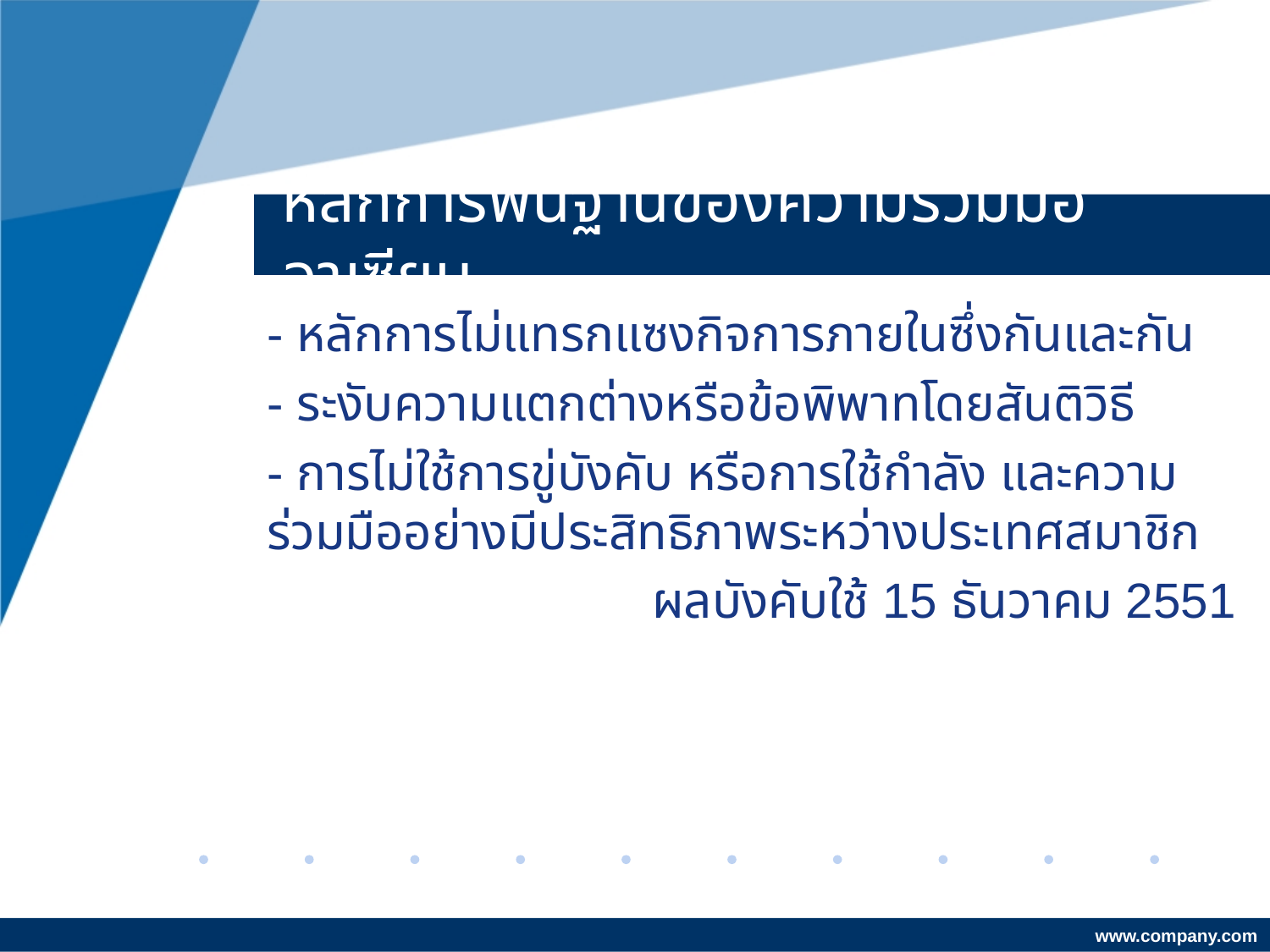

# หลักการพื้นฐานของความร่วมมืออาเซียน
- หลักการไม่แทรกแซงกิจการภายในซึ่งกันและกัน
- ระงับความแตกต่างหรือข้อพิพาทโดยสันติวิธี
- การไม่ใช้การขู่บังคับ หรือการใช้กำลัง และความร่วมมืออย่างมีประสิทธิภาพระหว่างประเทศสมาชิก
ผลบังคับใช้ 15 ธันวาคม 2551